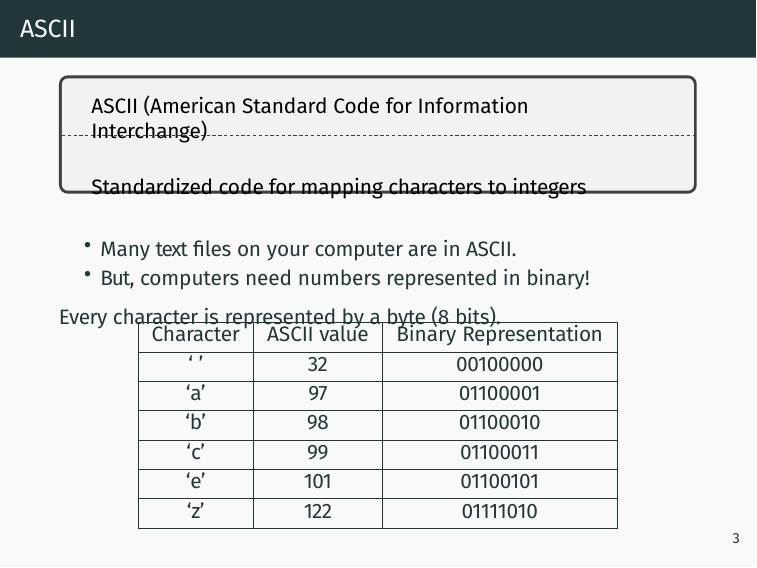

# ASCII

ASCII (American Standard Code for Information Interchange)

Standardized code for mapping characters to integers

Many text files on your computer are in ASCII.
But, computers need numbers represented in binary!
Every character is represented by a byte (8 bits).
| Character | ASCII value | Binary Representation |
| --- | --- | --- |
| ‘ ’ | 32 | 00100000 |
| ‘a’ | 97 | 01100001 |
| ‘b’ | 98 | 01100010 |
| ‘c’ | 99 | 01100011 |
| ‘e’ | 101 | 01100101 |
| ‘z’ | 122 | 01111010 |
3